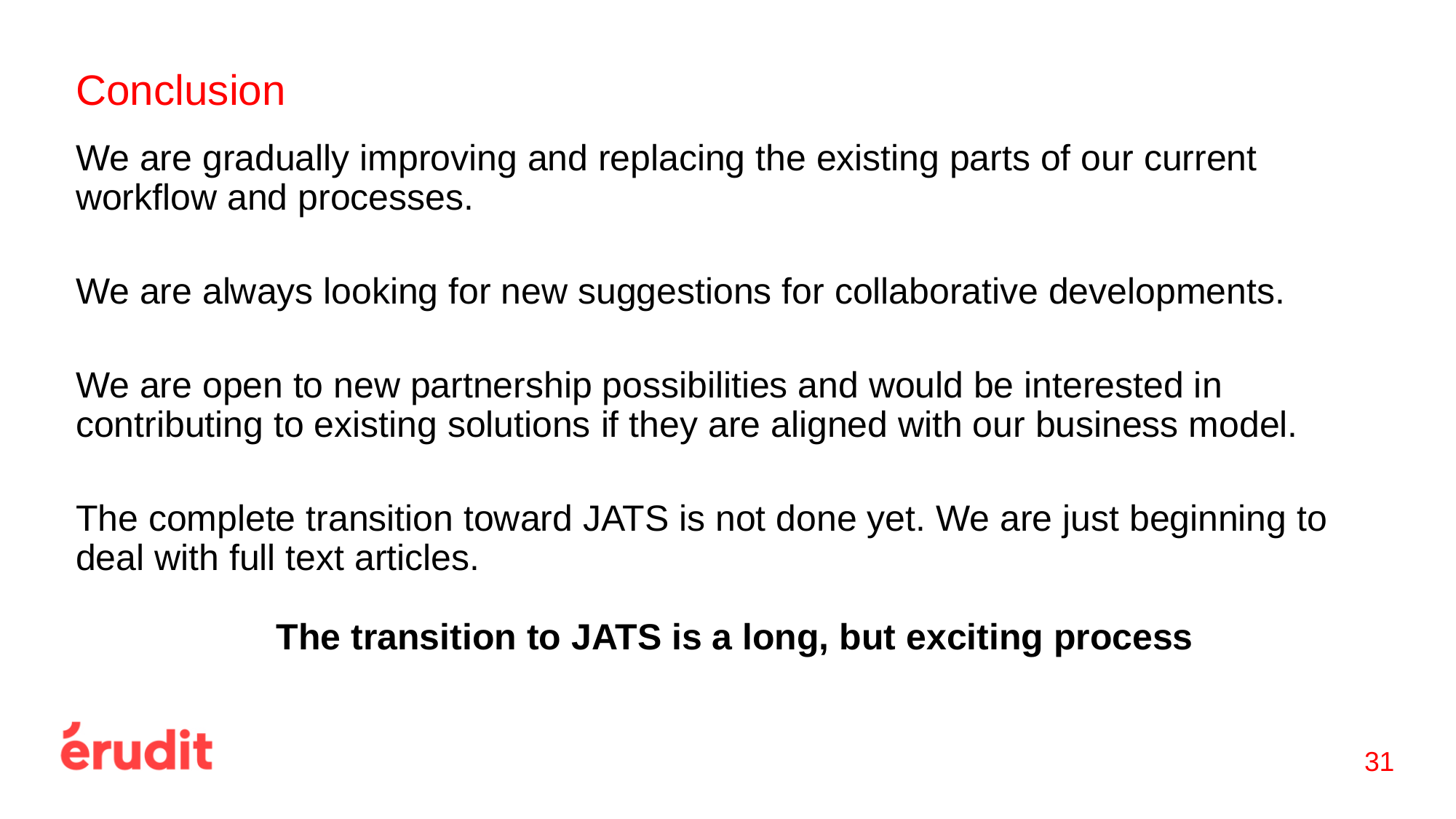

# Conclusion
We are gradually improving and replacing the existing parts of our current workflow and processes.
We are always looking for new suggestions for collaborative developments.
We are open to new partnership possibilities and would be interested in contributing to existing solutions if they are aligned with our business model.
The complete transition toward JATS is not done yet. We are just beginning to deal with full text articles.

The transition to JATS is a long, but exciting process

31